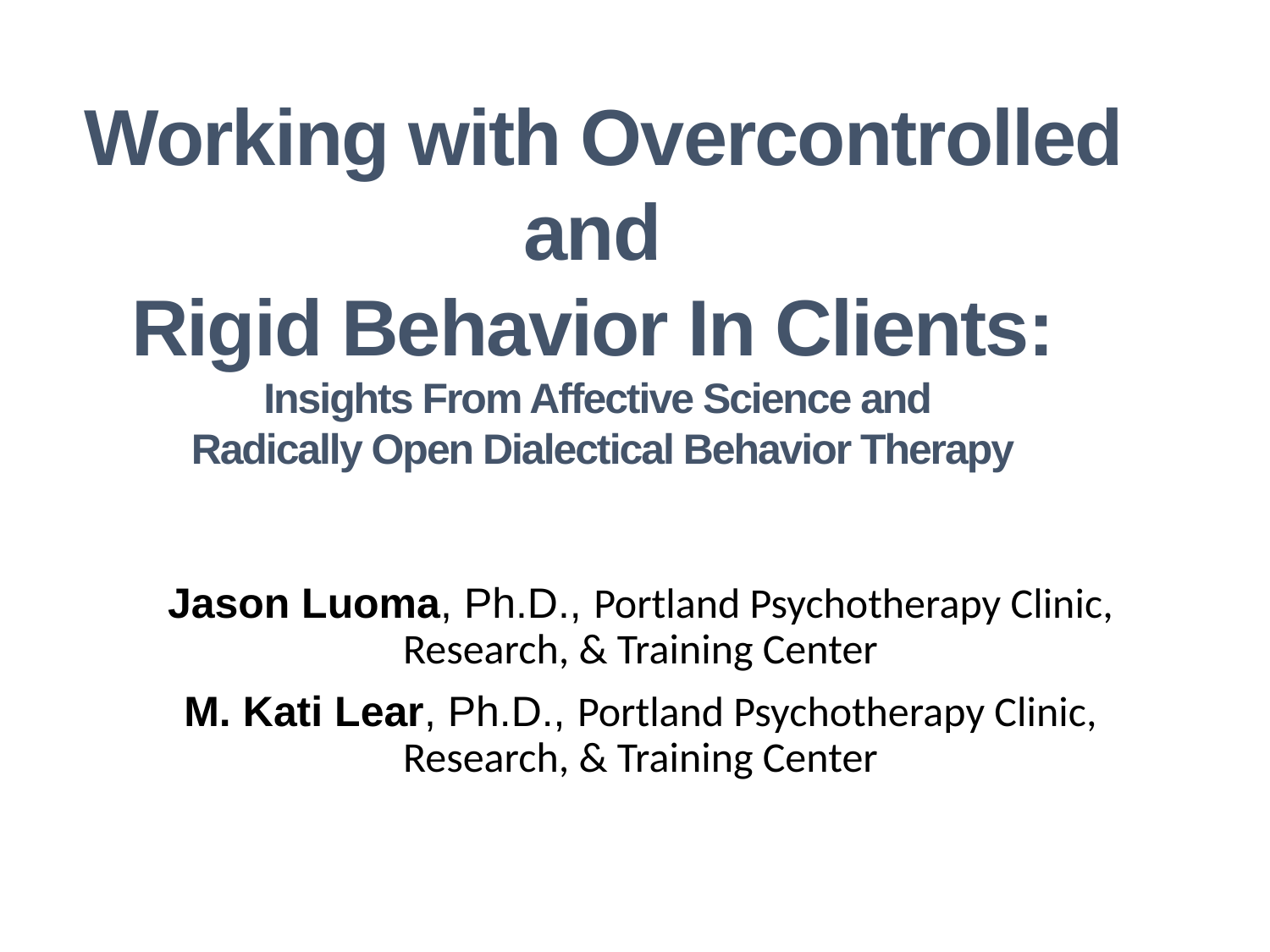

Working with Overcontrolled and
Rigid Behavior In Clients:
Insights From Affective Science and
Radically Open Dialectical Behavior Therapy

Jason Luoma, Ph.D., Portland Psychotherapy Clinic, Research, & Training Center
M. Kati Lear, Ph.D., Portland Psychotherapy Clinic, Research, & Training Center